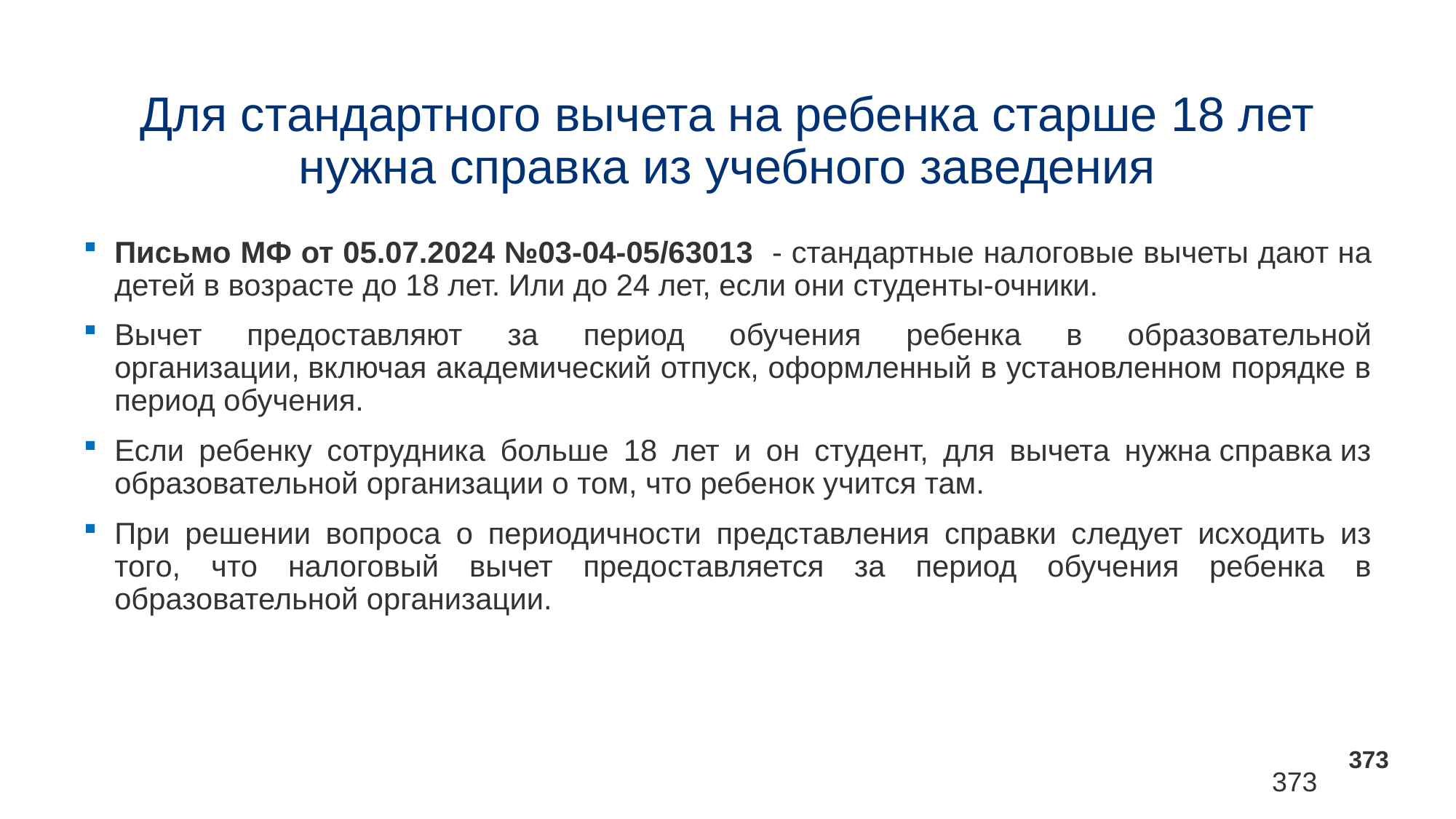

# Для стандартного вычета на ребенка старше 18 лет нужна справка из учебного заведения
Письмо МФ от 05.07.2024 №03-04-05/63013  - стандартные налоговые вычеты дают на детей в возрасте до 18 лет. Или до 24 лет, если они студенты-очники.
Вычет предоставляют за период обучения ребенка в образовательной организации, включая академический отпуск, оформленный в установленном порядке в период обучения.
Если ребенку сотрудника больше 18 лет и он студент, для вычета нужна справка из образовательной организации о том, что ребенок учится там.
При решении вопроса о периодичности представления справки следует исходить из того, что налоговый вычет предоставляется за период обучения ребенка в образовательной организации.

373